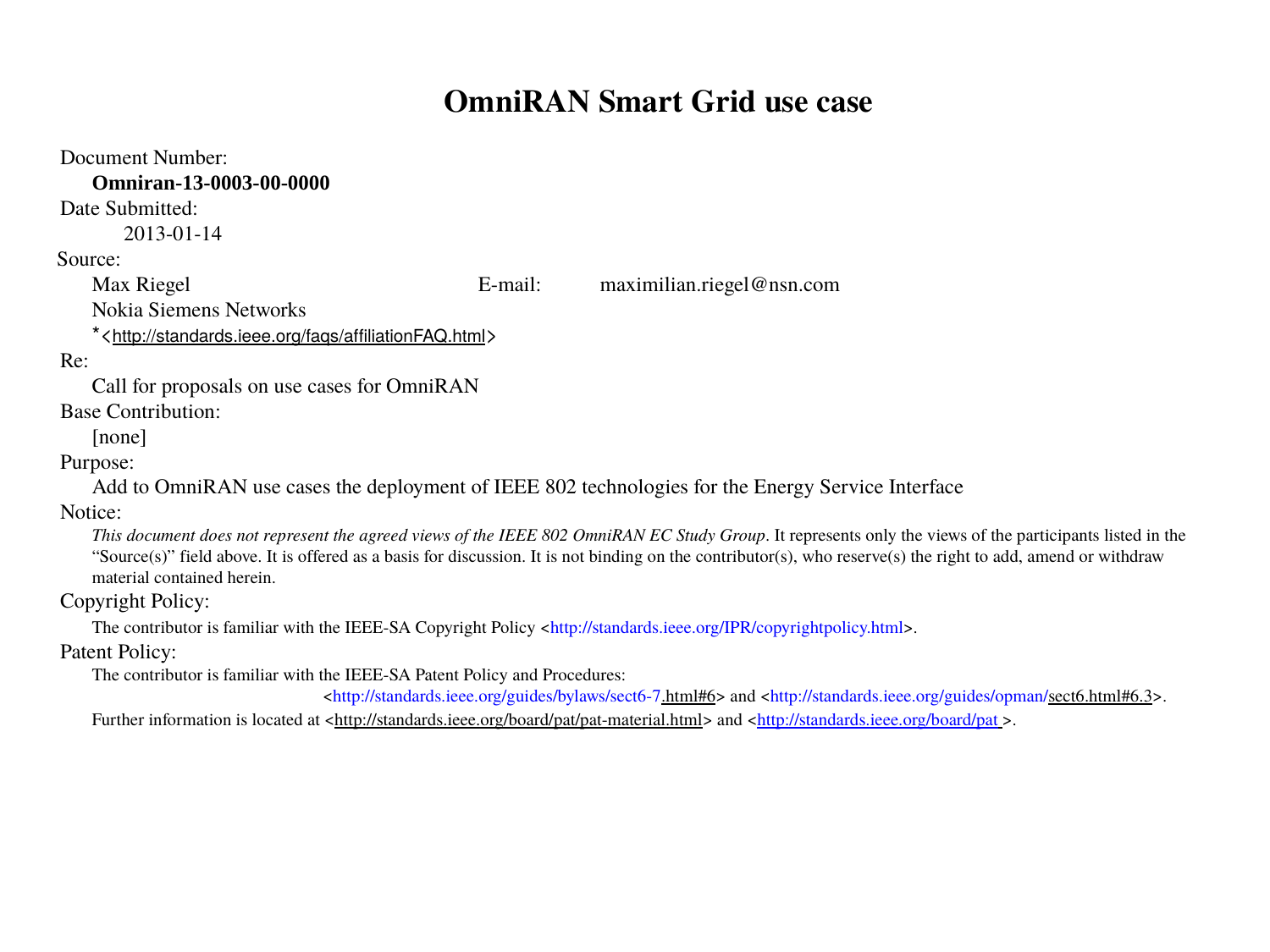

OmniRAN Smart Grid use case

Document Number:
Omniran-13-0003-00-0000
Date Submitted:
2013-01-14
Source:
Max Riegel			 E-mail:	maximilian.riegel@nsn.com
Nokia Siemens Networks
*<http://standards.ieee.org/faqs/affiliationFAQ.html>
Re:
Call for proposals on use cases for OmniRAN
Base Contribution:
[none]
Purpose:
Add to OmniRAN use cases the deployment of IEEE 802 technologies for the Energy Service Interface
Notice:
This document does not represent the agreed views of the IEEE 802 OmniRAN EC Study Group. It represents only the views of the participants listed in the “Source(s)” field above. It is offered as a basis for discussion. It is not binding on the contributor(s), who reserve(s) the right to add, amend or withdraw material contained herein.
Copyright Policy:
The contributor is familiar with the IEEE-SA Copyright Policy <http://standards.ieee.org/IPR/copyrightpolicy.html>.
Patent Policy:
The contributor is familiar with the IEEE-SA Patent Policy and Procedures:
<http://standards.ieee.org/guides/bylaws/sect6-7.html#6> and <http://standards.ieee.org/guides/opman/sect6.html#6.3>.
Further information is located at <http://standards.ieee.org/board/pat/pat-material.html> and <http://standards.ieee.org/board/pat >.